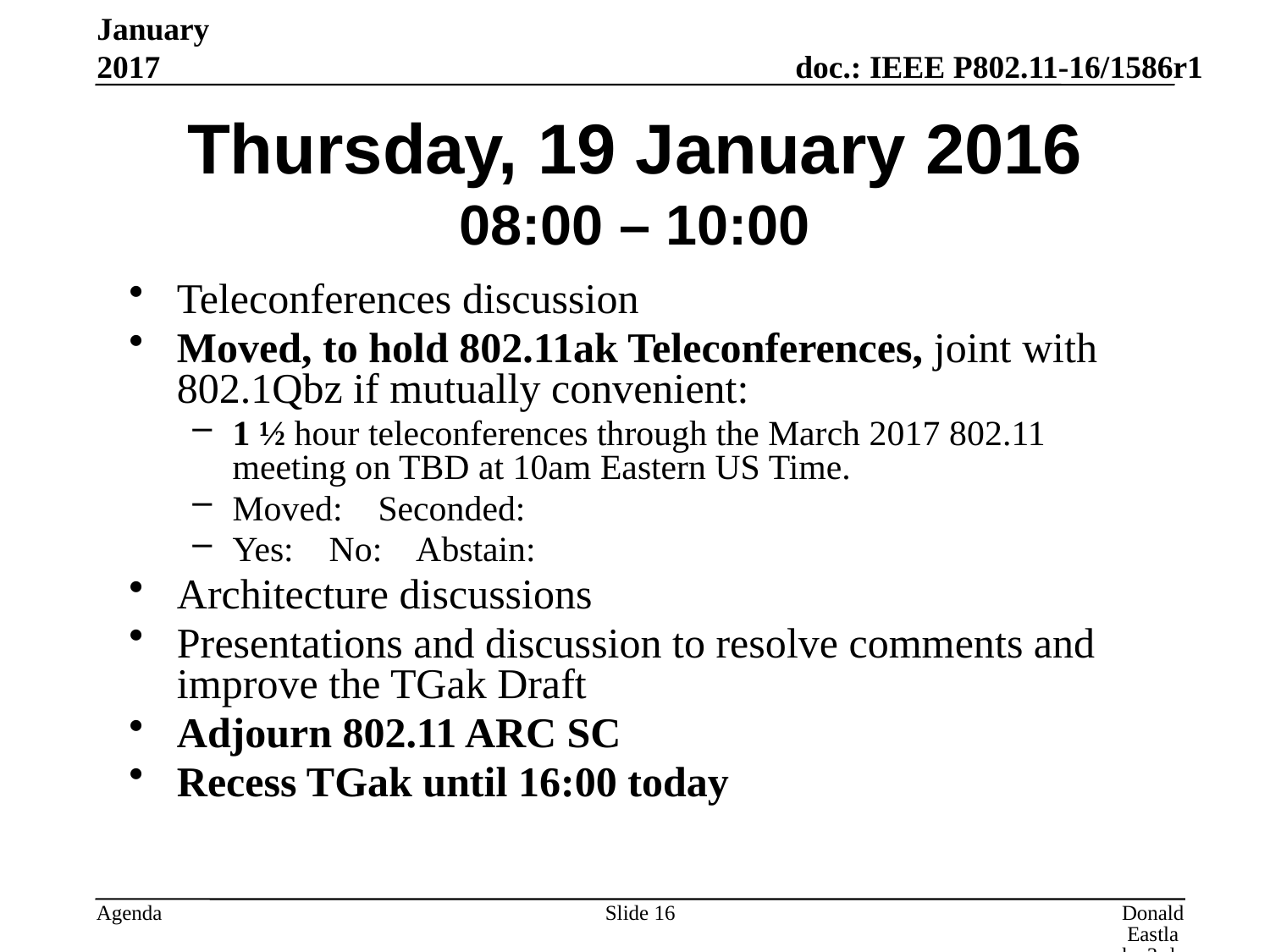

January 2017
# Thursday, 19 January 2016 08:00 – 10:00
Teleconferences discussion
Moved, to hold 802.11ak Teleconferences, joint with 802.1Qbz if mutually convenient:
1 ½ hour teleconferences through the March 2017 802.11 meeting on TBD at 10am Eastern US Time.
Moved:    Seconded:
Yes:    No:    Abstain:
Architecture discussions
Presentations and discussion to resolve comments and improve the TGak Draft
Adjourn 802.11 ARC SC
Recess TGak until 16:00 today

Slide 16
Donald Eastlake 3rd, Huawei Technologies